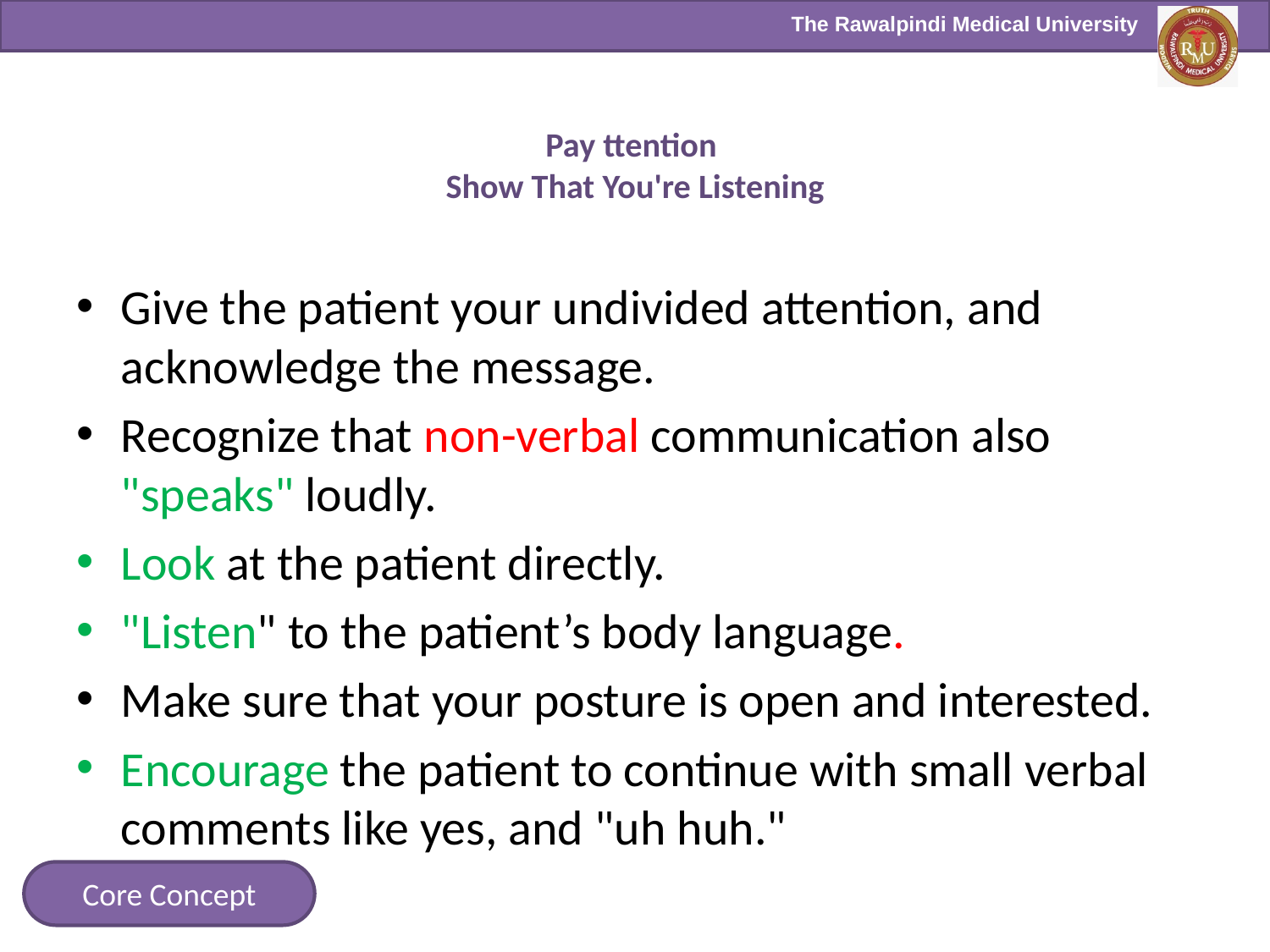

# Pay ttention Show That You're Listening
Give the patient your undivided attention, and acknowledge the message.
Recognize that non-verbal communication also "speaks" loudly.
Look at the patient directly.
"Listen" to the patient’s body language.
Make sure that your posture is open and interested.
Encourage the patient to continue with small verbal comments like yes, and "uh huh."

Core Concept